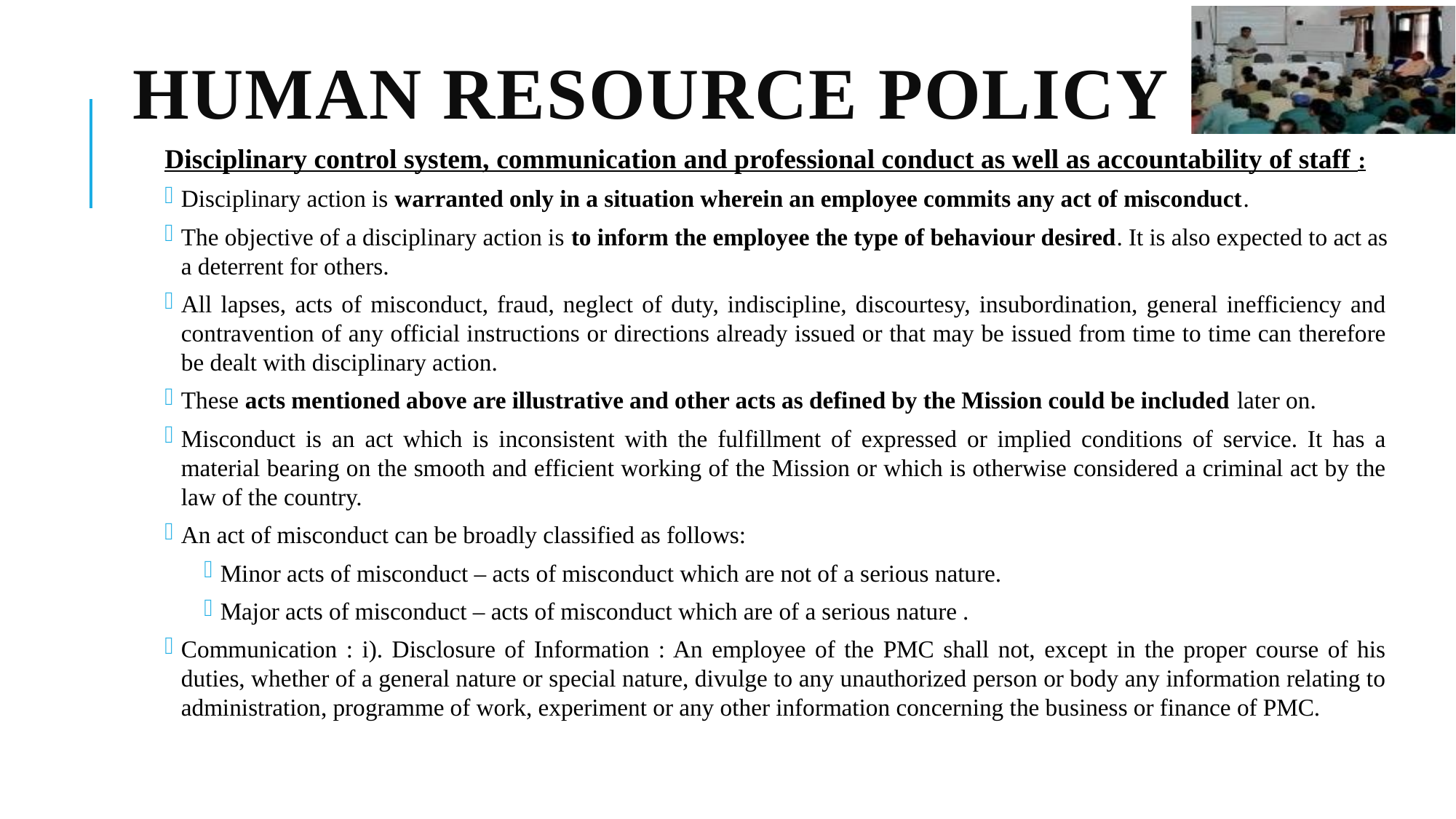

# Human Resource Policy
Disciplinary control system, communication and professional conduct as well as accountability of staff :
Disciplinary action is warranted only in a situation wherein an employee commits any act of misconduct.
The objective of a disciplinary action is to inform the employee the type of behaviour desired. It is also expected to act as a deterrent for others.
All lapses, acts of misconduct, fraud, neglect of duty, indiscipline, discourtesy, insubordination, general inefficiency and contravention of any official instructions or directions already issued or that may be issued from time to time can therefore be dealt with disciplinary action.
These acts mentioned above are illustrative and other acts as defined by the Mission could be included later on.
Misconduct is an act which is inconsistent with the fulfillment of expressed or implied conditions of service. It has a material bearing on the smooth and efficient working of the Mission or which is otherwise considered a criminal act by the law of the country.
An act of misconduct can be broadly classified as follows:
Minor acts of misconduct – acts of misconduct which are not of a serious nature.
Major acts of misconduct – acts of misconduct which are of a serious nature .
Communication : i). Disclosure of Information : An employee of the PMC shall not, except in the proper course of his duties, whether of a general nature or special nature, divulge to any unauthorized person or body any information relating to administration, programme of work, experiment or any other information concerning the business or finance of PMC.